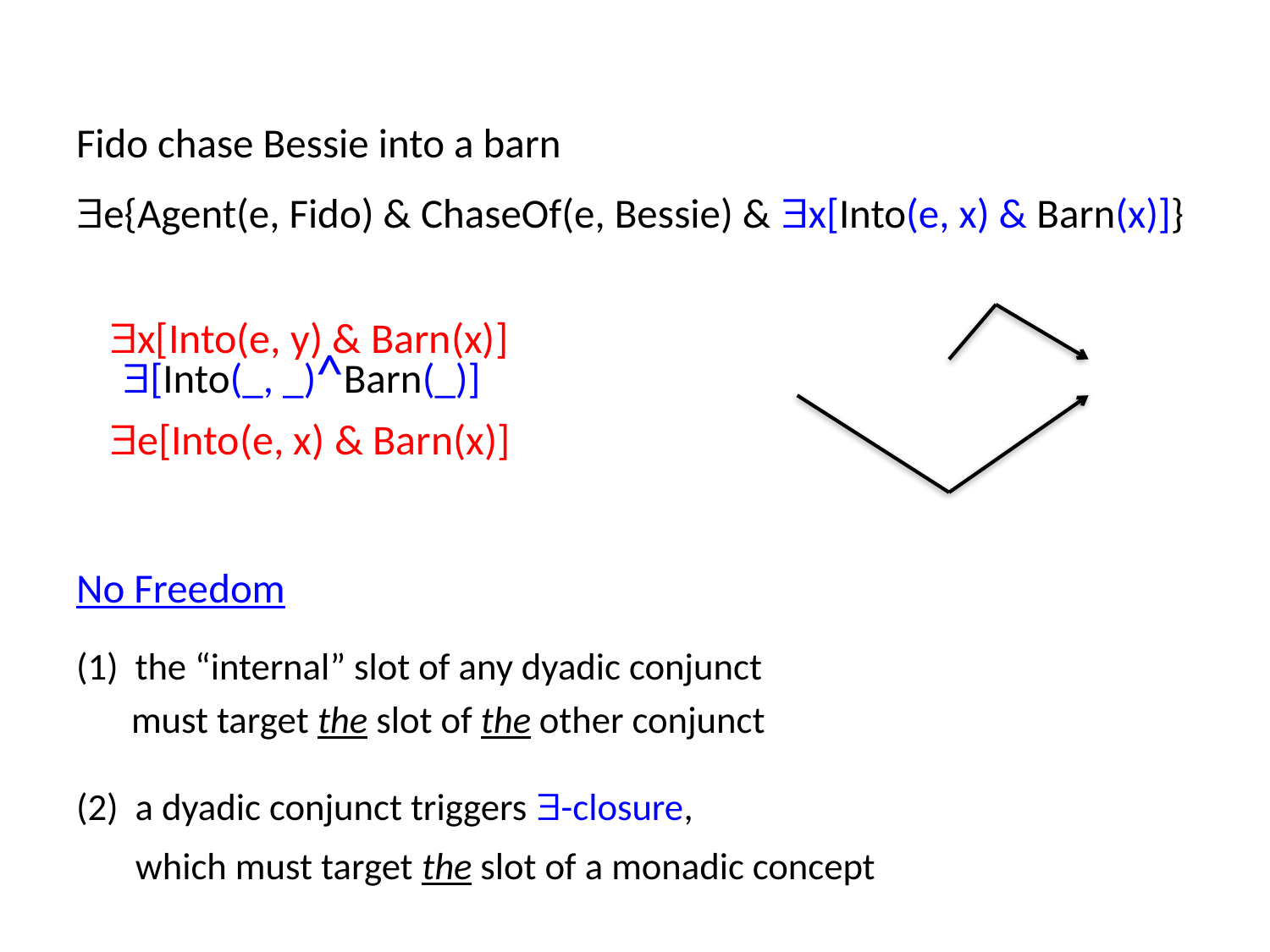

Fido chase Bessie into a barn
∃e{Agent(e, Fido) & ChaseOf(e, Bessie) & ∃x[Into(e, x) & Barn(x)]}

 												∃[Into(_, _)^Barn(_)]

No Freedom
(1)  the “internal” slot of any dyadic conjunct
		 must target the slot of the other conjunct
(2)  a dyadic conjunct triggers ∃-closure,
       which must target the slot of a monadic concept
∃x[Into(e, y) & Barn(x)]

∃e[Into(e, x) & Barn(x)]